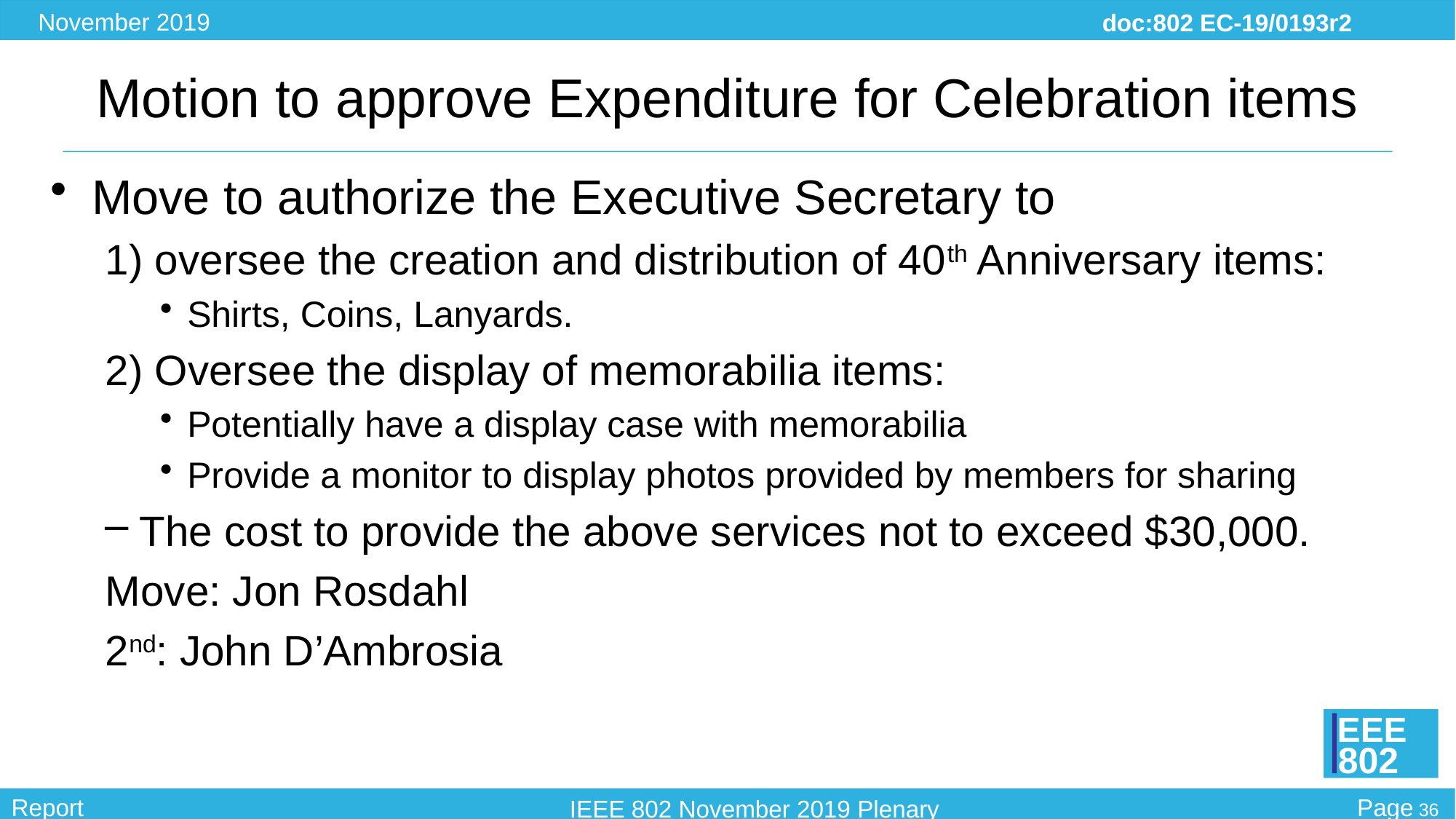

# Motion to approve Expenditure for Celebration items
Move to authorize the Executive Secretary to
1) oversee the creation and distribution of 40th Anniversary items:
Shirts, Coins, Lanyards.
2) Oversee the display of memorabilia items:
Potentially have a display case with memorabilia
Provide a monitor to display photos provided by members for sharing
The cost to provide the above services not to exceed $30,000.
Move: Jon Rosdahl
2nd: John D’Ambrosia